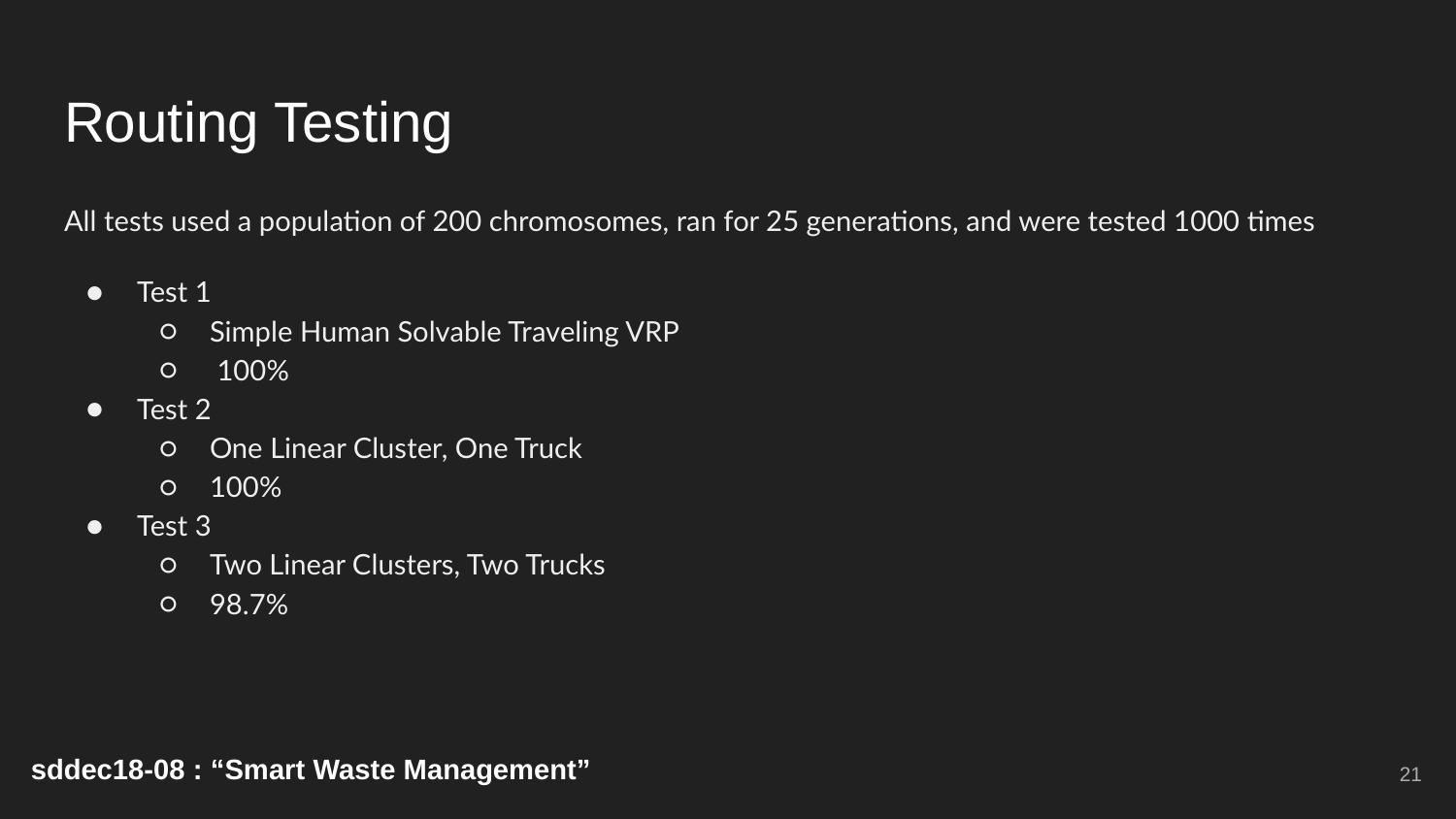

# Routing Testing
All tests used a population of 200 chromosomes, ran for 25 generations, and were tested 1000 times
Test 1
Simple Human Solvable Traveling VRP
 100%
Test 2
One Linear Cluster, One Truck
100%
Test 3
Two Linear Clusters, Two Trucks
98.7%
21